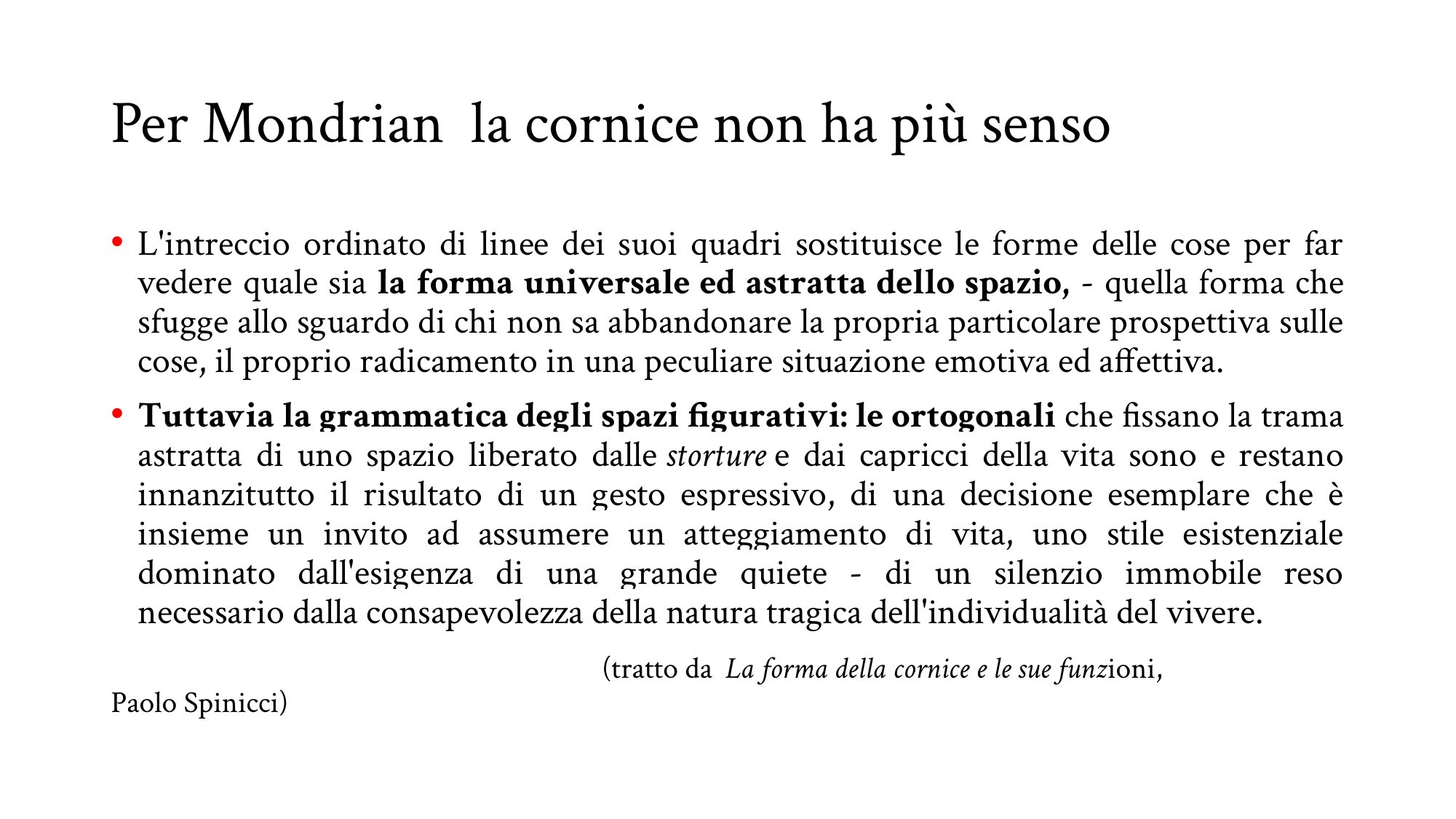

# Per Mondrian  la cornice non ha più senso
L'intreccio ordinato di linee dei suoi quadri sostituisce le forme delle cose per far vedere quale sia la forma universale ed astratta dello spazio, - quella forma che sfugge allo sguardo di chi non sa abbandonare la propria particolare prospettiva sulle cose, il proprio radicamento in una peculiare situazione emotiva ed affettiva.
Tuttavia la grammatica degli spazi figurativi: le ortogonali che fissano la trama astratta di uno spazio liberato dalle storture e dai capricci della vita sono e restano innanzitutto il risultato di un gesto espressivo, di una decisione esemplare che è insieme un invito ad assumere un atteggiamento di vita, uno stile esistenziale dominato dall'esigenza di una grande quiete - di un silenzio immobile reso necessario dalla consapevolezza della natura tragica dell'individualità del vivere.
                                                            (tratto da  La forma della cornice e le sue funzioni, Paolo Spinicci)